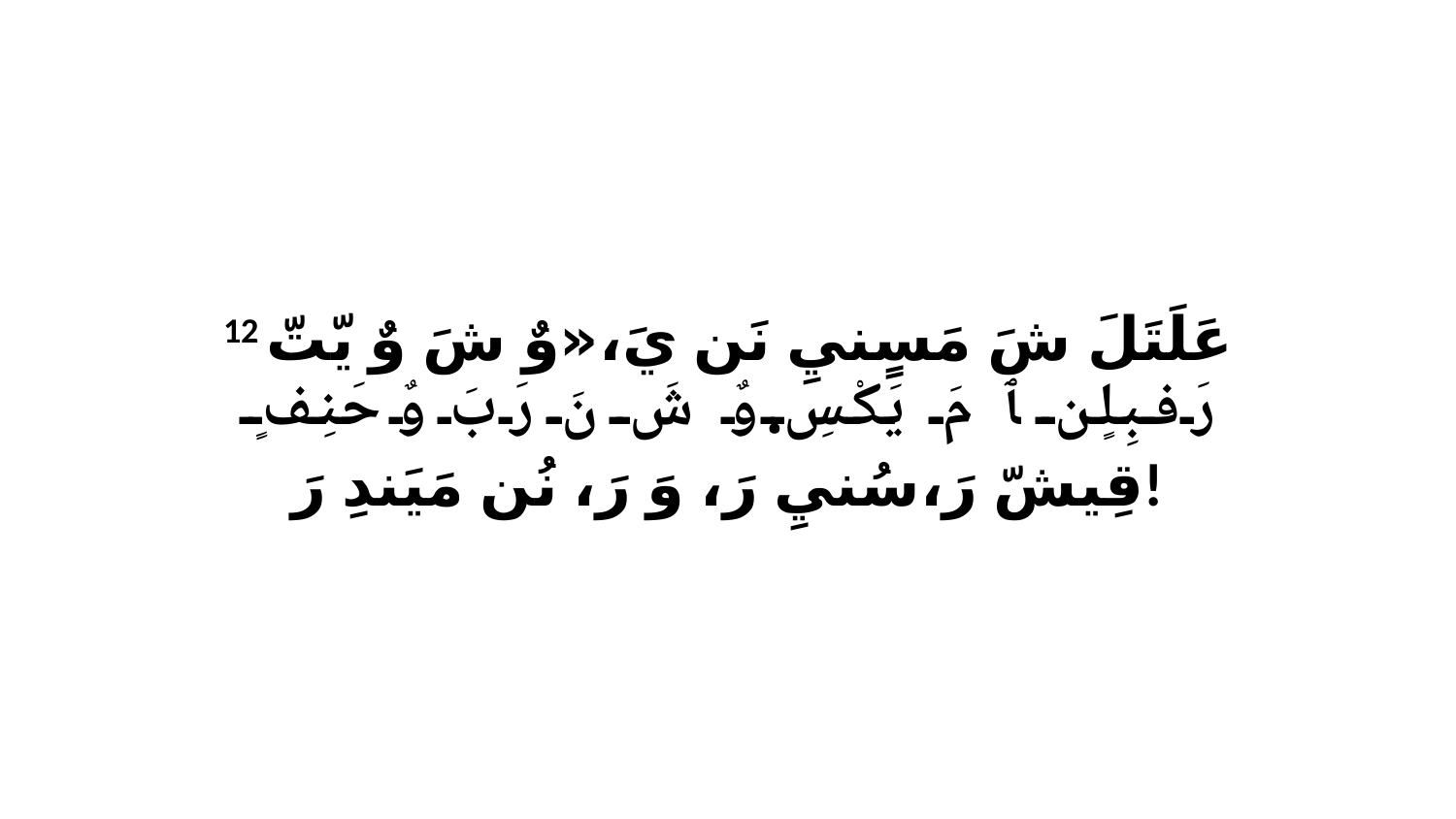

12 عَلَتَلَ شَ مَسٍنيِ نَن يَ،«وٌ شَ وٌ يّتّ رَفبِلٍن ﭑ مَ يَكْسِ.وٌ شَ نَ رَبَ وٌ حَنِفٍ قِيشّ رَ،سُنيِ رَ، وَ رَ، نُن مَيَندِ رَ!